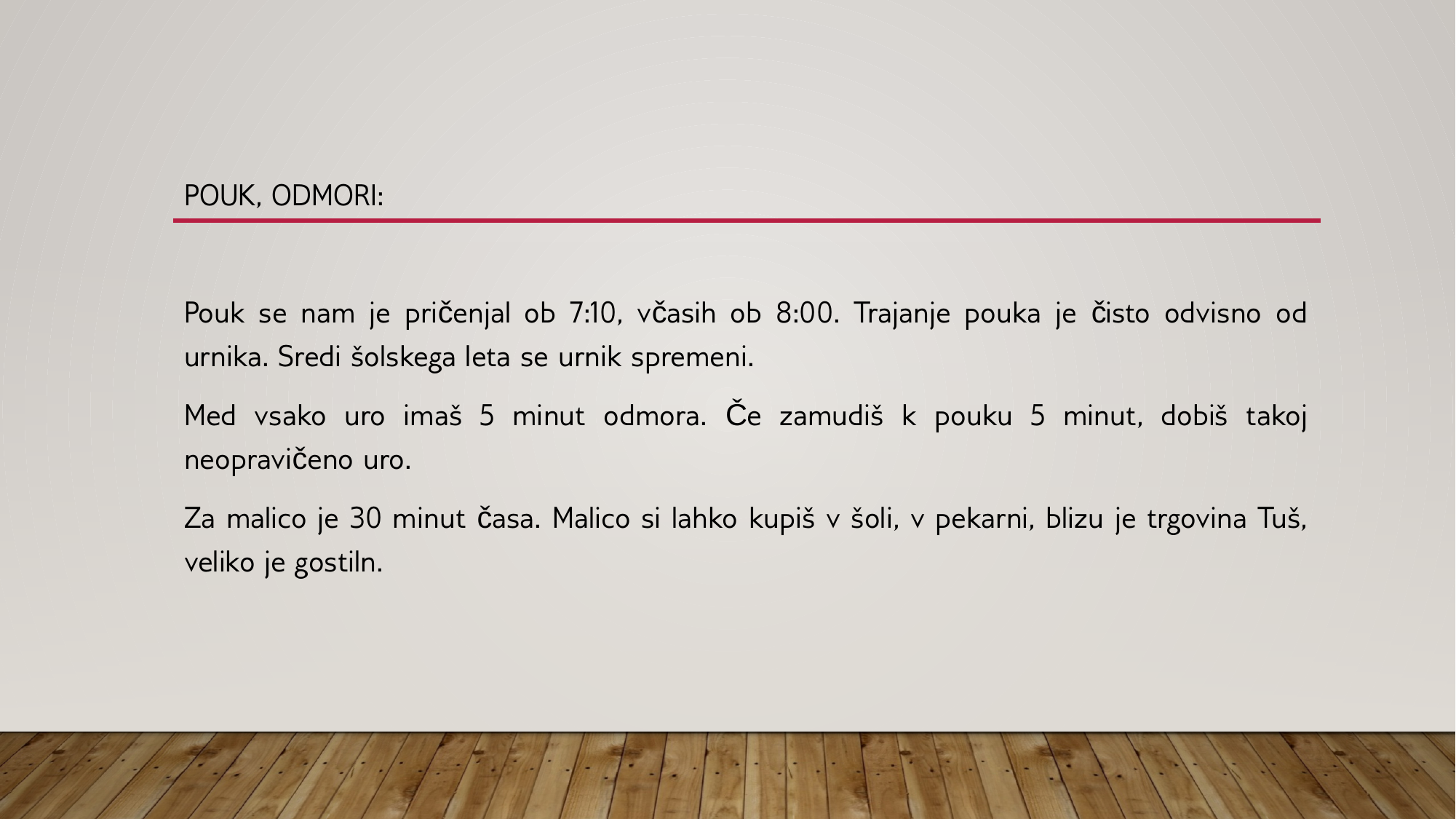

POUK, ODMORI:

Pouk se nam je pričenjal ob 7:10, včasih ob 8:00. Trajanje pouka je čisto odvisno od urnika. Sredi šolskega leta se urnik spremeni.
Med vsako uro imaš 5 minut odmora. Če zamudiš k pouku 5 minut, dobiš takoj neopravičeno uro.
Za malico je 30 minut časa. Malico si lahko kupiš v šoli, v pekarni, blizu je trgovina Tuš, veliko je gostiln.